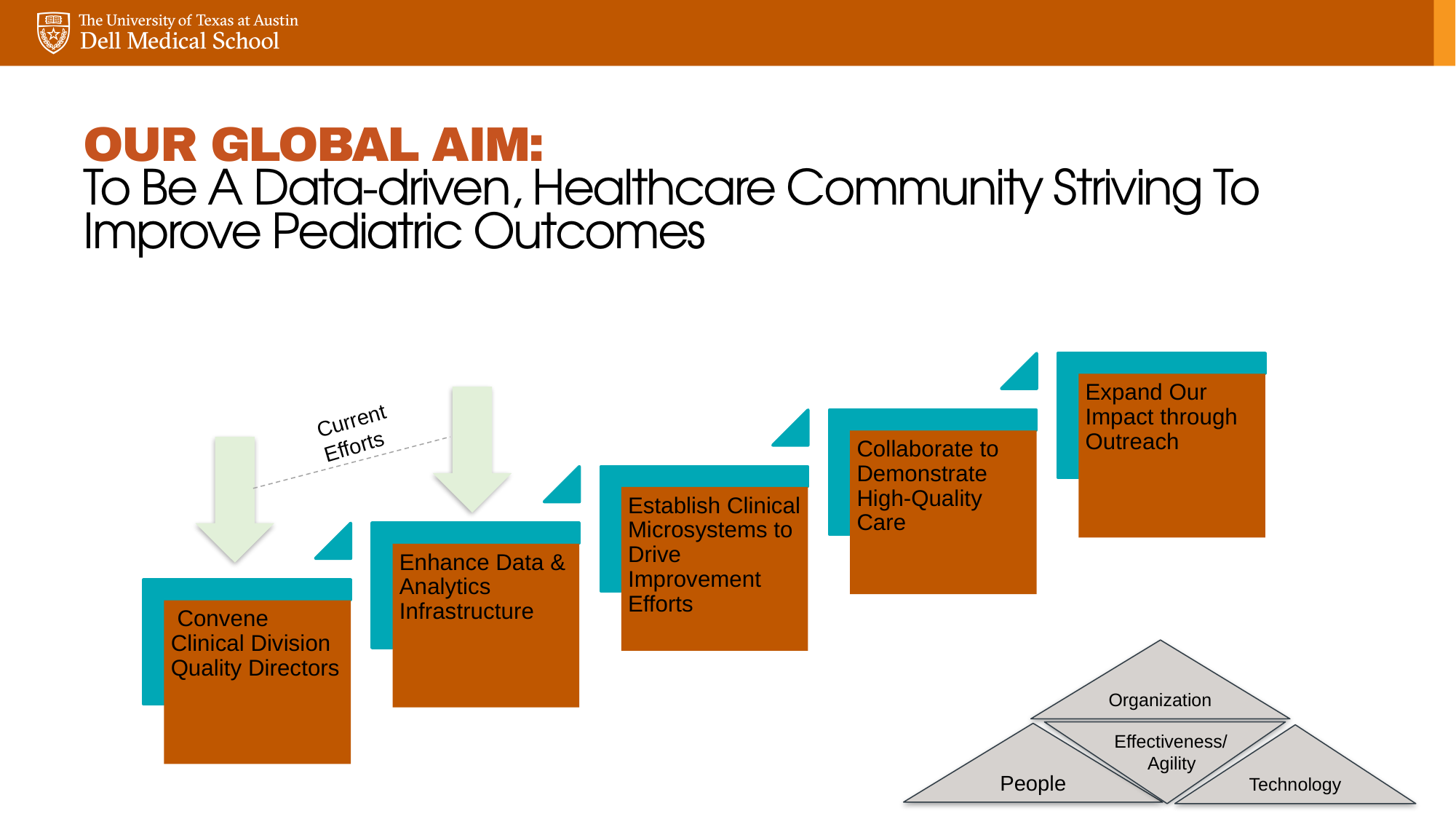

# Our Global Aim: To Be A Data-driven, Healthcare Community Striving To Improve Pediatric Outcomes
 Convene Clinical Division Quality Directors
Enhance Data & Analytics Infrastructure
Establish Clinical Microsystems to Drive Improvement Efforts
Collaborate to Demonstrate High-Quality Care
Expand Our Impact through Outreach

Current Efforts

Organization

People
Effectiveness/
Agility
Technology